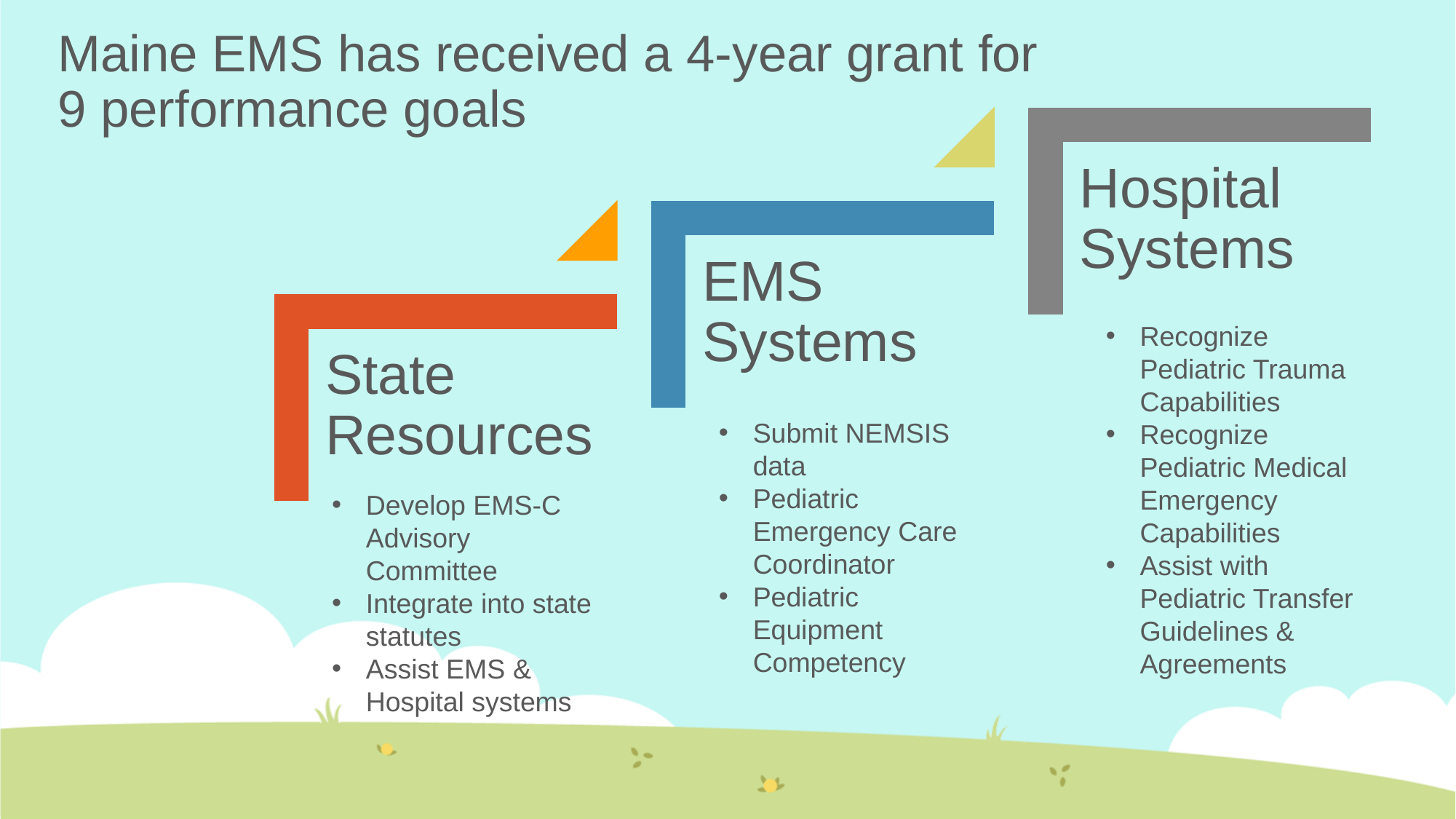

Maine EMS has received a 4-year grant for
9 performance goals
State Resources
EMS Systems
Hospital Systems
Recognize Pediatric Trauma Capabilities
Recognize Pediatric Medical Emergency Capabilities
Assist with Pediatric Transfer Guidelines & Agreements

Submit NEMSIS data
Pediatric Emergency Care Coordinator
Pediatric Equipment Competency

Develop EMS-C Advisory Committee
Integrate into state statutes
Assist EMS & Hospital systems